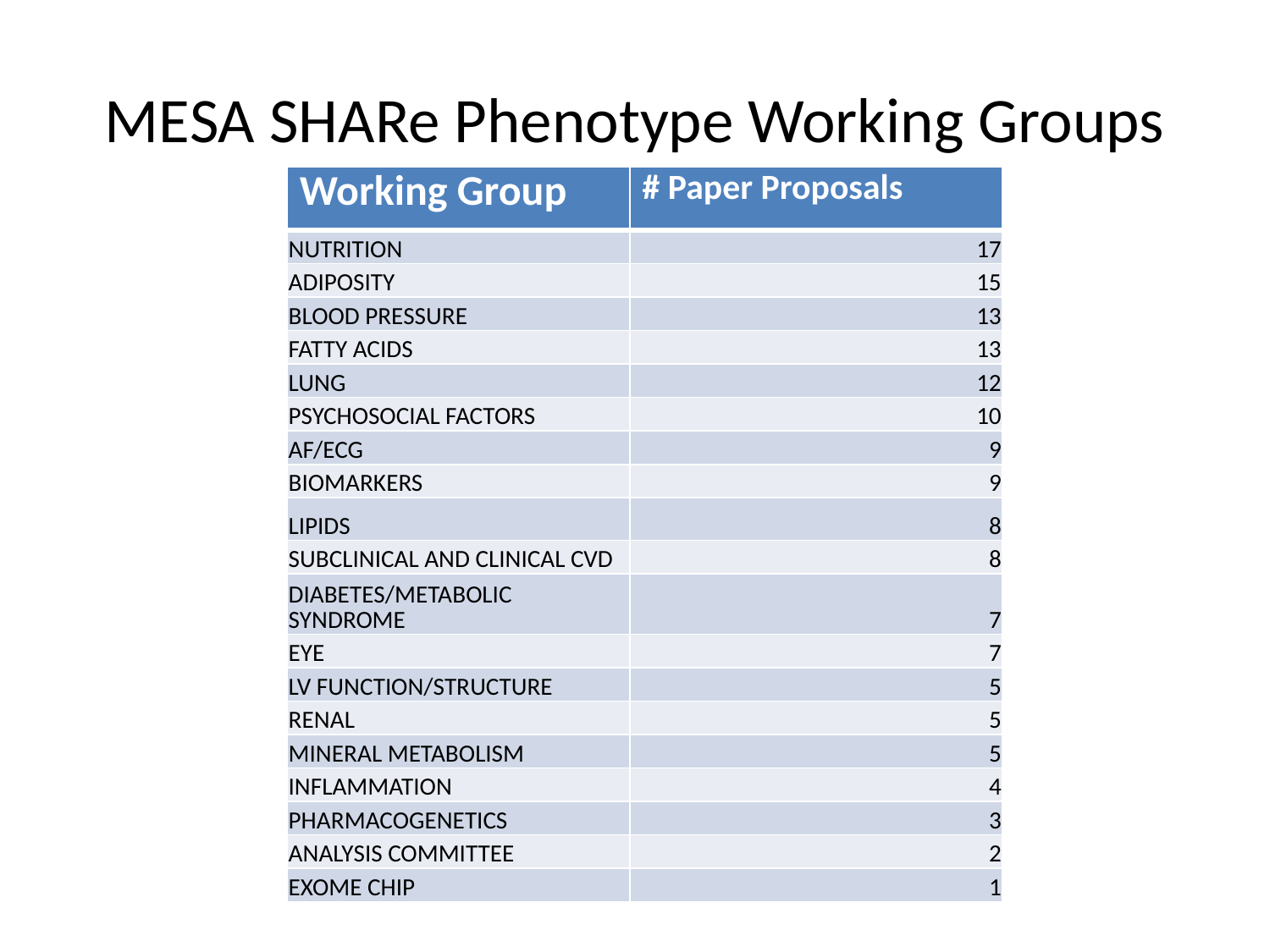

# MESA SHARe Phenotype Working Groups
| Working Group | # Paper Proposals |
| --- | --- |
| NUTRITION | 17 |
| ADIPOSITY | 15 |
| BLOOD PRESSURE | 13 |
| FATTY ACIDS | 13 |
| LUNG | 12 |
| PSYCHOSOCIAL FACTORS | 10 |
| AF/ECG | 9 |
| BIOMARKERS | 9 |
| LIPIDS | 8 |
| SUBCLINICAL AND CLINICAL CVD | 8 |
| DIABETES/METABOLIC SYNDROME | 7 |
| EYE | 7 |
| LV FUNCTION/STRUCTURE | 5 |
| RENAL | 5 |
| MINERAL METABOLISM | 5 |
| INFLAMMATION | 4 |
| PHARMACOGENETICS | 3 |
| ANALYSIS COMMITTEE | 2 |
| EXOME CHIP | 1 |